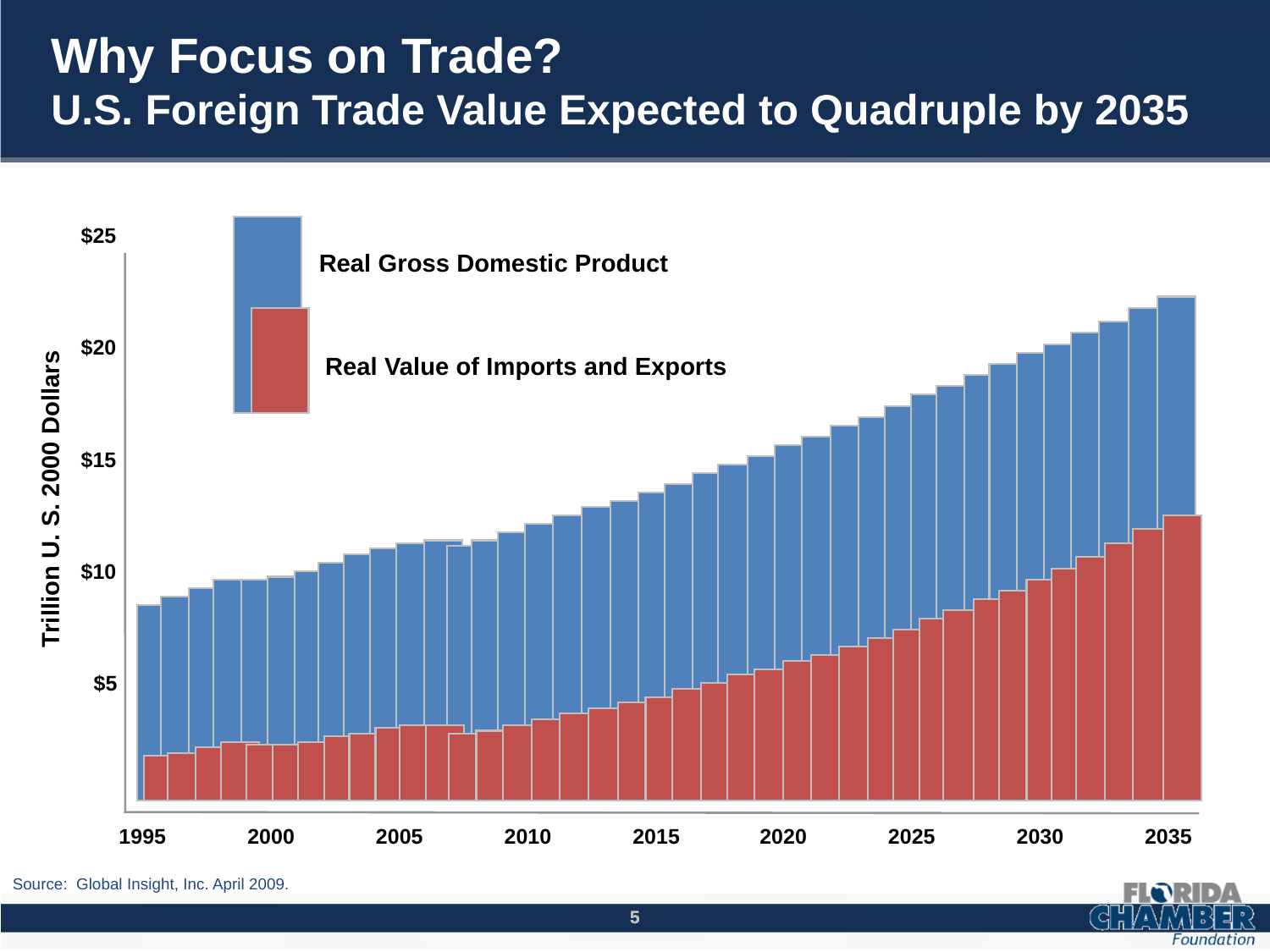

# Why Focus on Trade? U.S. Foreign Trade Value Expected to Quadruple by 2035

$25

Real Gross Domestic Product

$20

Real Value of Imports and Exports

$15

Trillion U. S. 2000 Dollars

$10

$5

1995
2000
2005
2010
2015
2020
2025
2030
2035

Source:  Global Insight, Inc. April 2009.
5